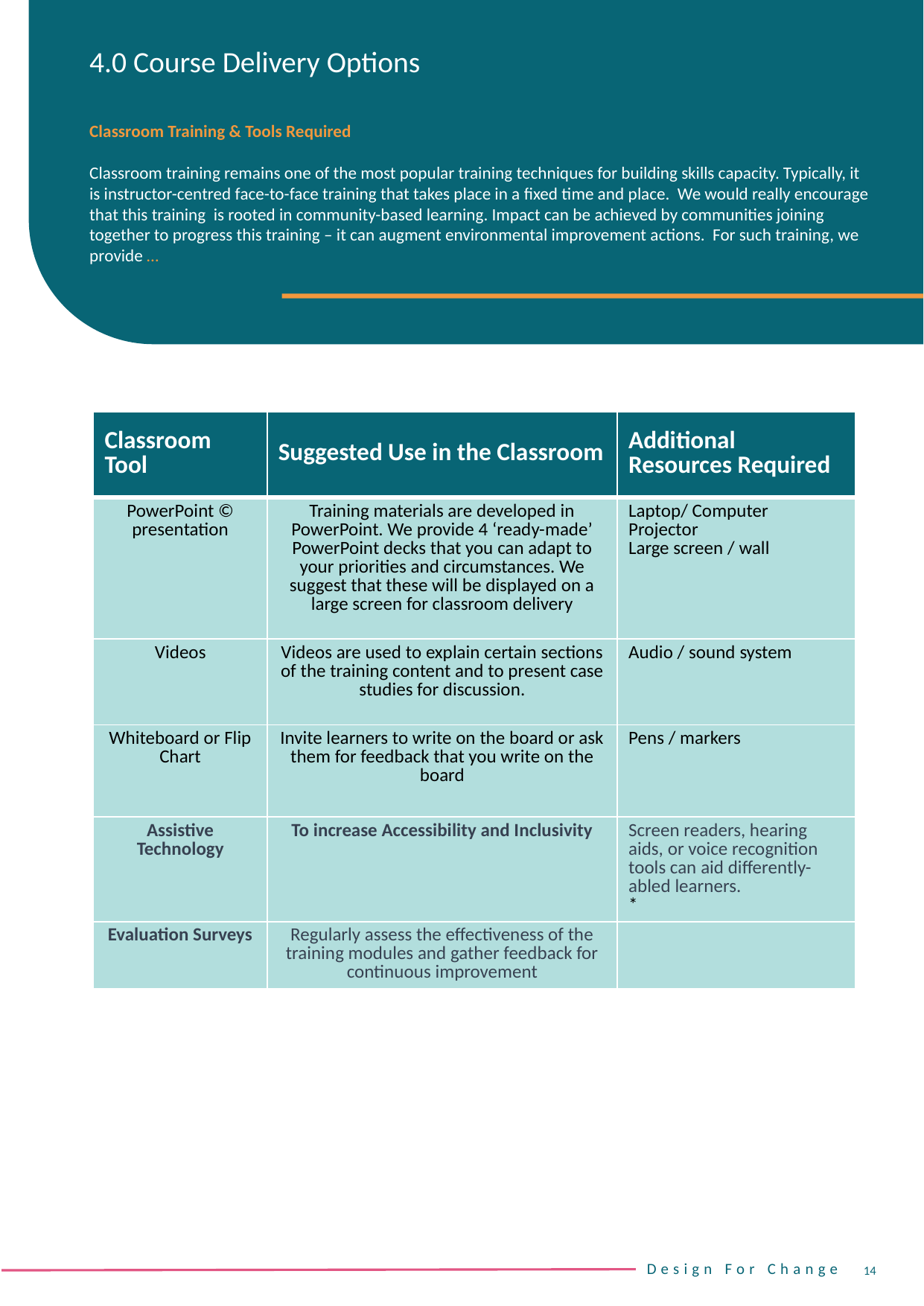

4.0 Course Delivery Options
Classroom Training & Tools Required
Classroom training remains one of the most popular training techniques for building skills capacity. Typically, it is instructor-centred face-to-face training that takes place in a fixed time and place.  We would really encourage that this training  is rooted in community-based learning. Impact can be achieved by communities joining together to progress this training – it can augment environmental improvement actions.  For such training, we provide …
| Classroom Tool | Suggested Use in the Classroom | Additional Resources Required |
| --- | --- | --- |
| PowerPoint © presentation | Training materials are developed in PowerPoint. We provide 4 ‘ready-made’ PowerPoint decks that you can adapt to your priorities and circumstances. We suggest that these will be displayed on a large screen for classroom delivery | Laptop/ Computer Projector Large screen / wall |
| Videos | Videos are used to explain certain sections of the training content and to present case studies for discussion. | Audio / sound system |
| Whiteboard or Flip Chart | Invite learners to write on the board or ask them for feedback that you write on the board | Pens / markers |
| Assistive Technology | To increase Accessibility and Inclusivity | Screen readers, hearing aids, or voice recognition tools can aid differently-abled learners. \* |
| Evaluation Surveys | Regularly assess the effectiveness of the training modules and gather feedback for continuous improvement |  |
14